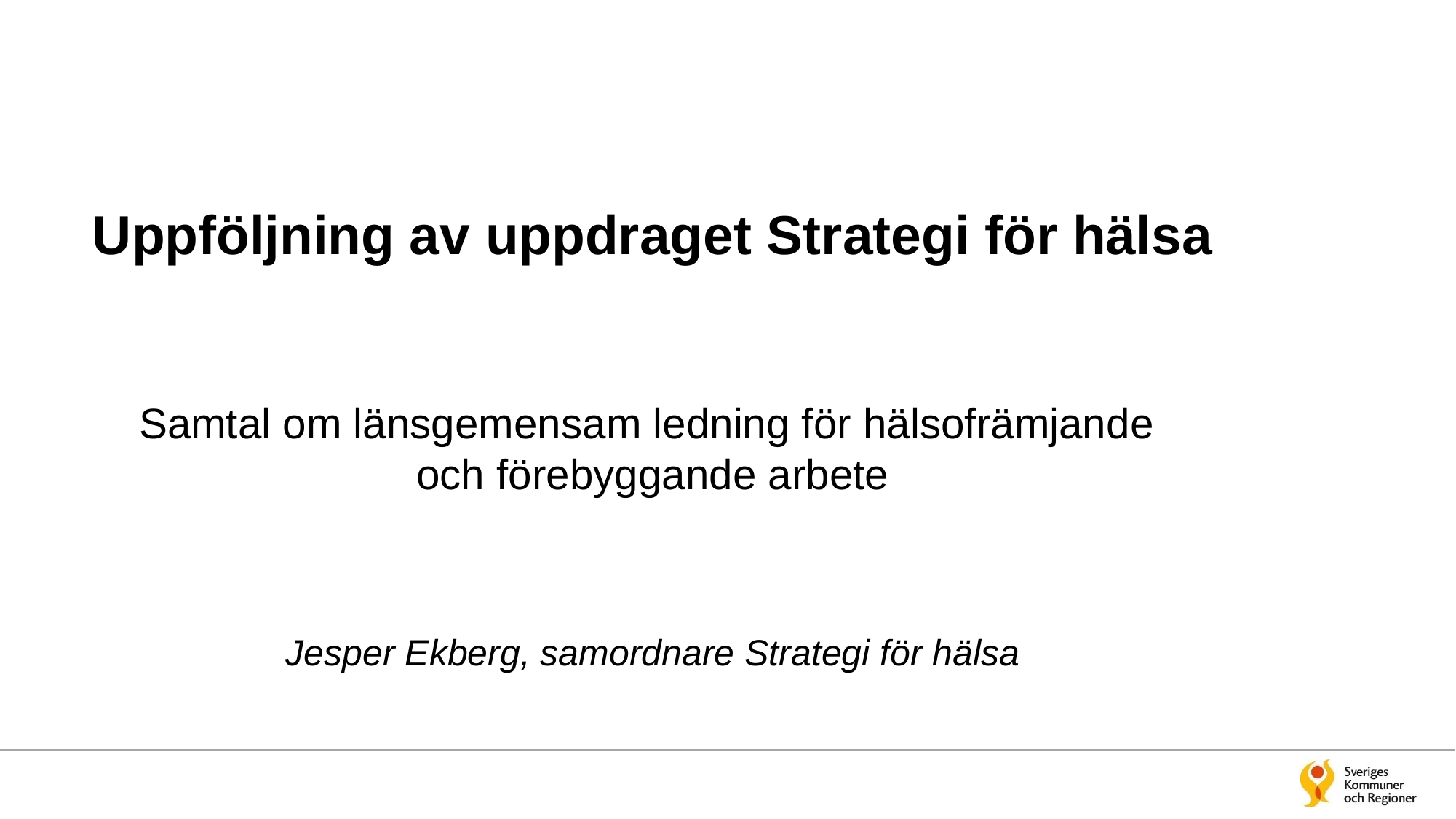

# Uppföljning av uppdraget Strategi för hälsa Samtal om länsgemensam ledning för hälsofrämjande och förebyggande arbete Jesper Ekberg, samordnare Strategi för hälsa